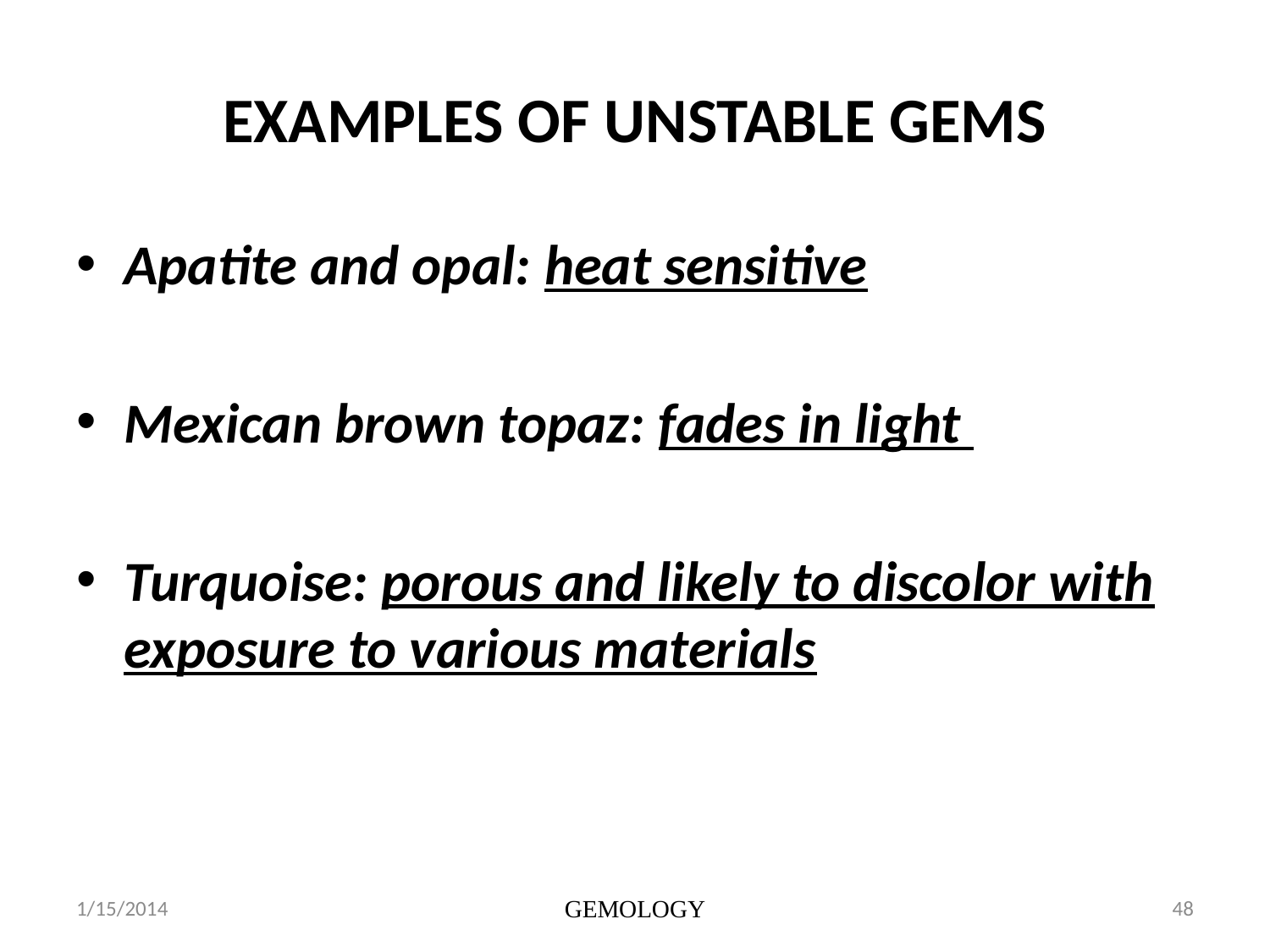

# EXAMPLES OF UNSTABLE GEMS
Apatite and opal: heat sensitive

Mexican brown topaz: fades in light

Turquoise: porous and likely to discolor with exposure to various materials

1/15/2014
GEMOLOGY
48